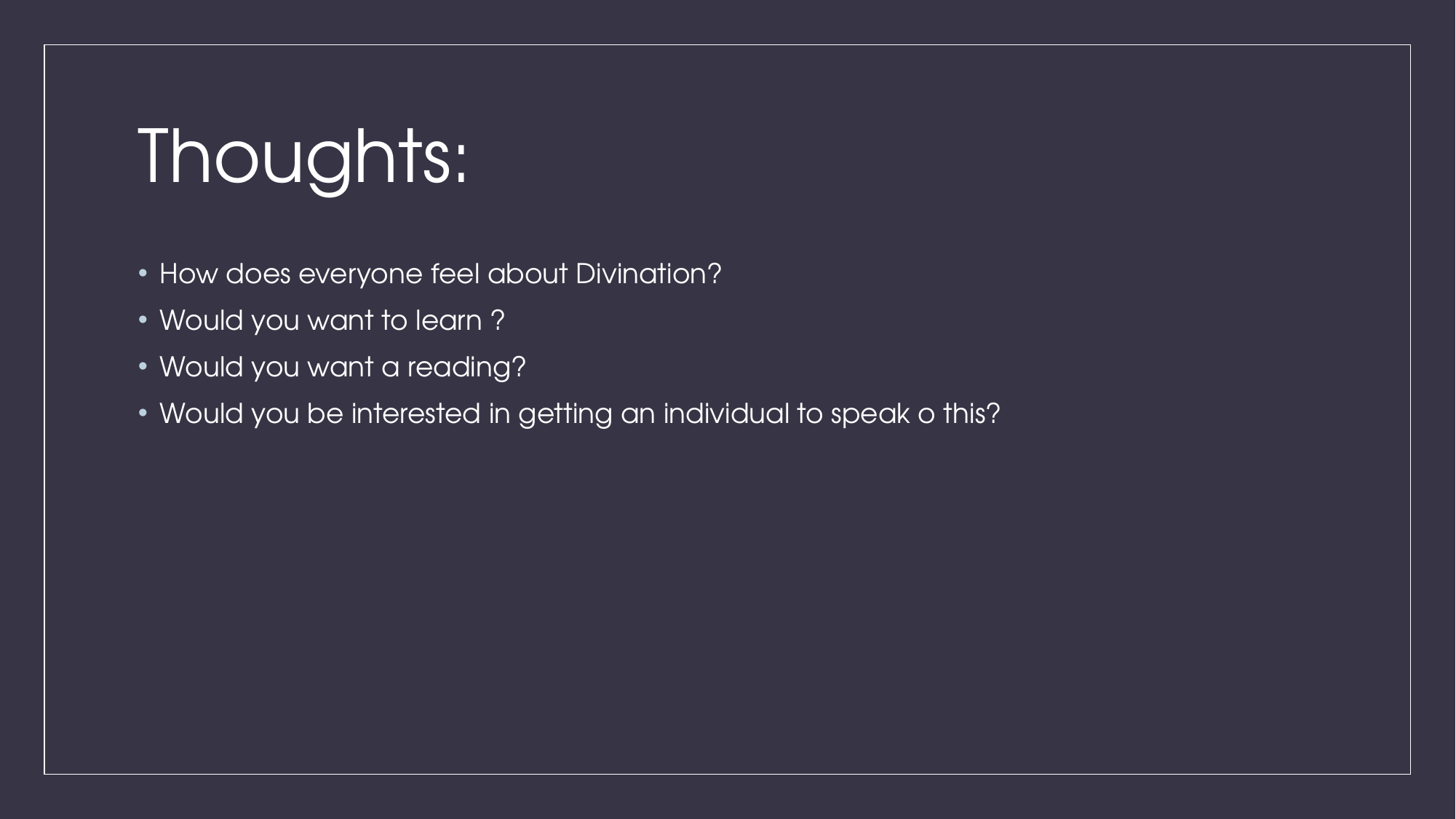

# Thoughts:
How does everyone feel about Divination?
Would you want to learn ?
Would you want a reading?
Would you be interested in getting an individual to speak o this?